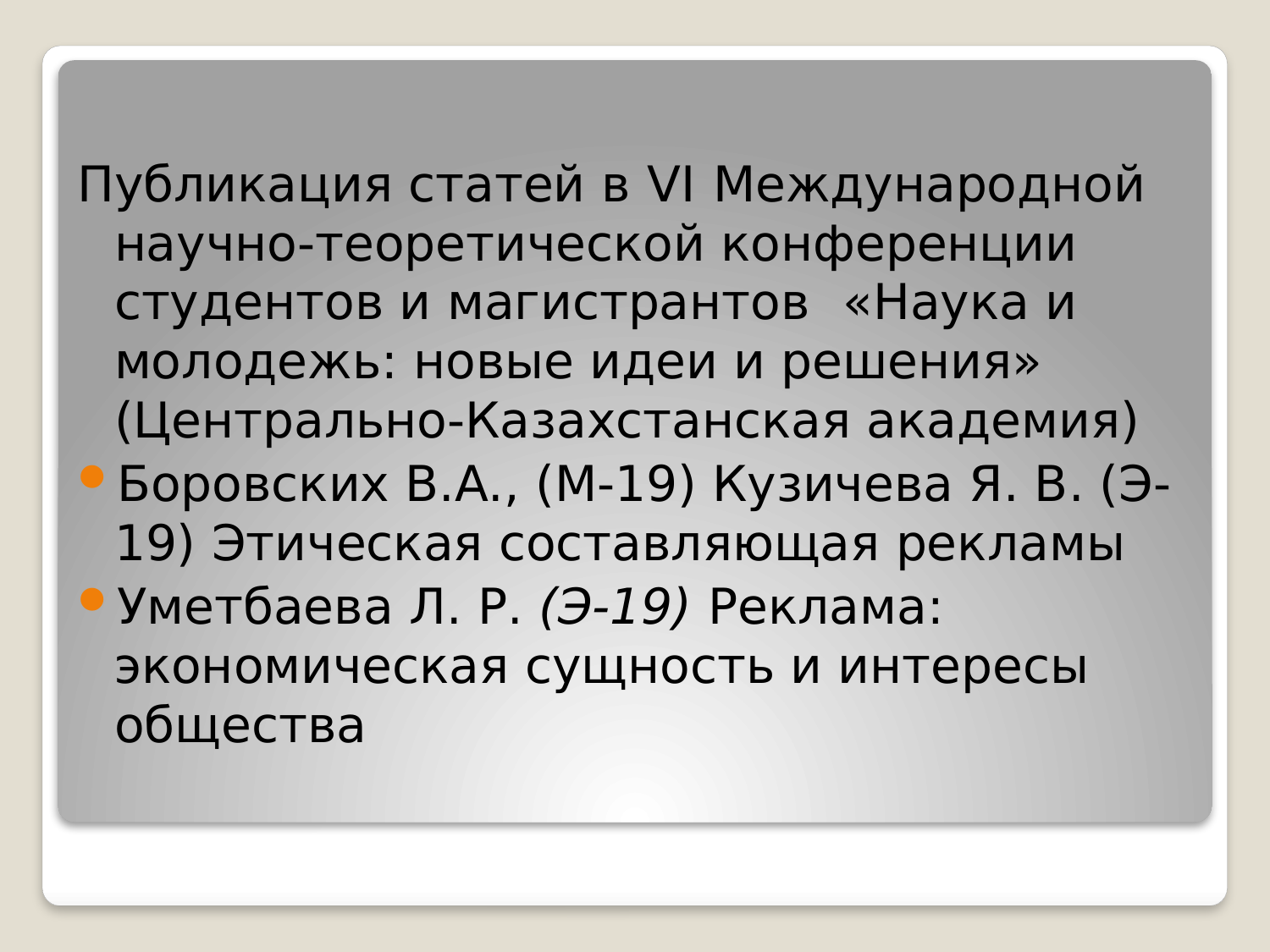

Публикация статей в VI Международной научно-теоретической конференции студентов и магистрантов  «Наука и молодежь: новые идеи и решения» (Центрально-Казахстанская академия)
Боровских В.А., (М-19) Кузичева Я. В. (Э-19) Этическая составляющая рекламы
Уметбаева Л. Р. (Э-19) Реклама: экономическая сущность и интересы общества